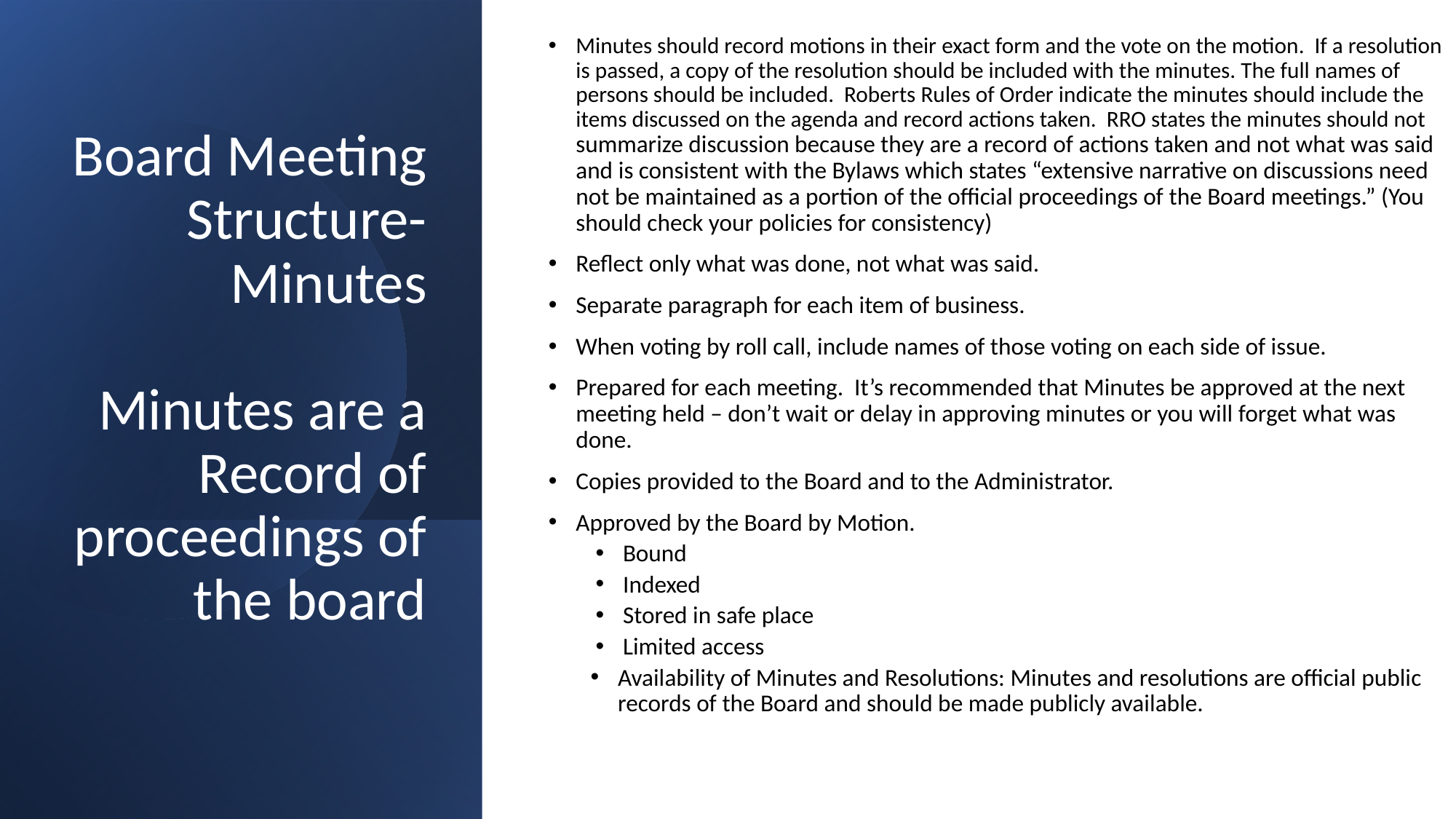

Minutes should record motions in their exact form and the vote on the motion.  If a resolution is passed, a copy of the resolution should be included with the minutes. The full names of persons should be included.  Roberts Rules of Order indicate the minutes should include the items discussed on the agenda and record actions taken.  RRO states the minutes should not summarize discussion because they are a record of actions taken and not what was said and is consistent with the Bylaws which states “extensive narrative on discussions need not be maintained as a portion of the official proceedings of the Board meetings.” (You should check your policies for consistency)
Reflect only what was done, not what was said.
Separate paragraph for each item of business.
When voting by roll call, include names of those voting on each side of issue.
Prepared for each meeting.  It’s recommended that Minutes be approved at the next meeting held – don’t wait or delay in approving minutes or you will forget what was done.
Copies provided to the Board and to the Administrator.
Approved by the Board by Motion.
Bound
Indexed
Stored in safe place
Limited access
Availability of Minutes and Resolutions: Minutes and resolutions are official public records of the Board and should be made publicly available.
Board Meeting Structure- Minutes
Minutes are a Record of proceedings of the board

17